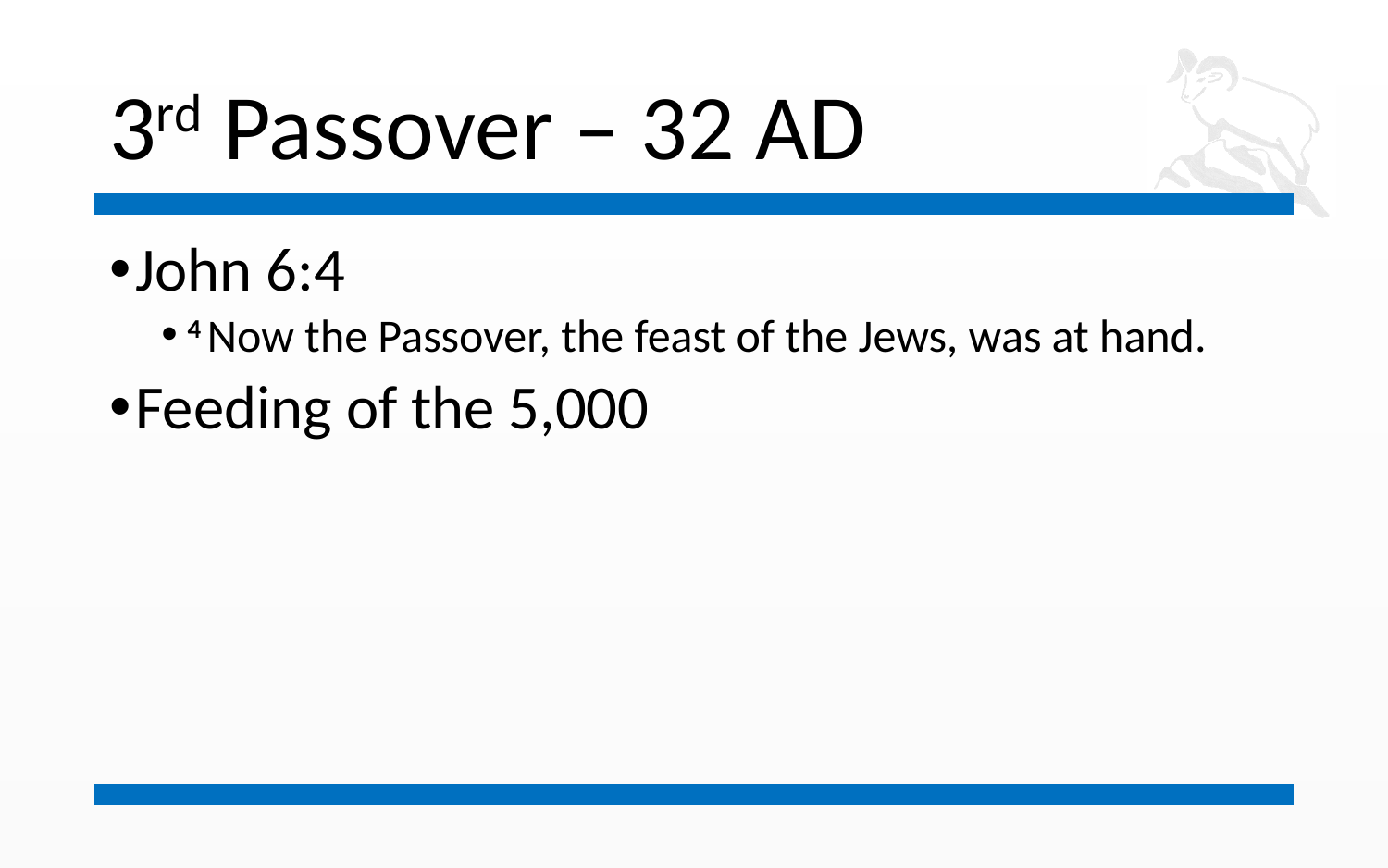

# 3rd Passover – 32 AD
John 6:4
4 Now the Passover, the feast of the Jews, was at hand.
Feeding of the 5,000